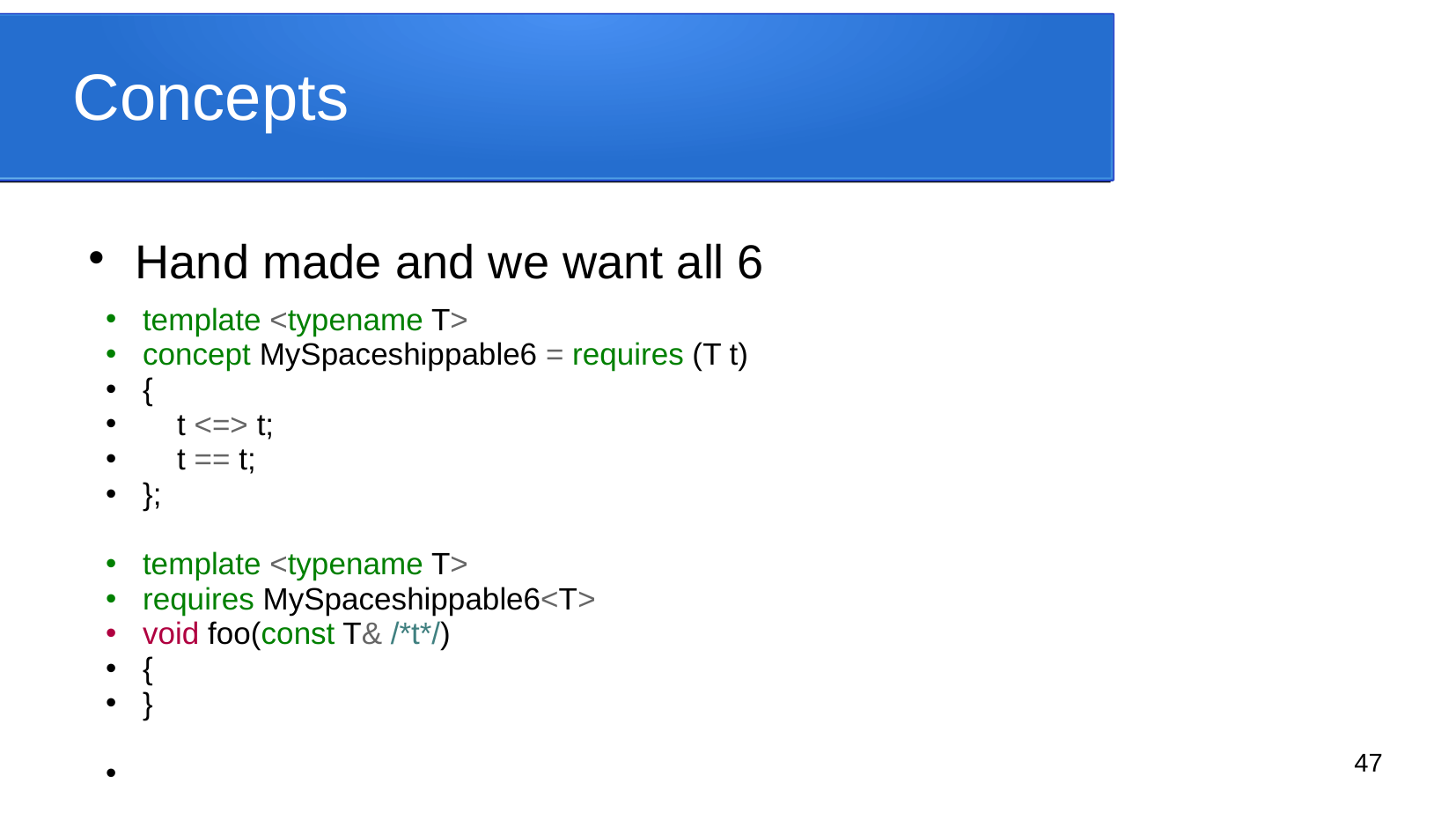

# Concepts
Hand made and we want all 6

template <typename T>
concept MySpaceshippable6 = requires (T t)
{
    t <=> t;
    t == t;
};

template <typename T>
requires MySpaceshippable6<T>
void foo(const T& /*t*/)
{
}

47